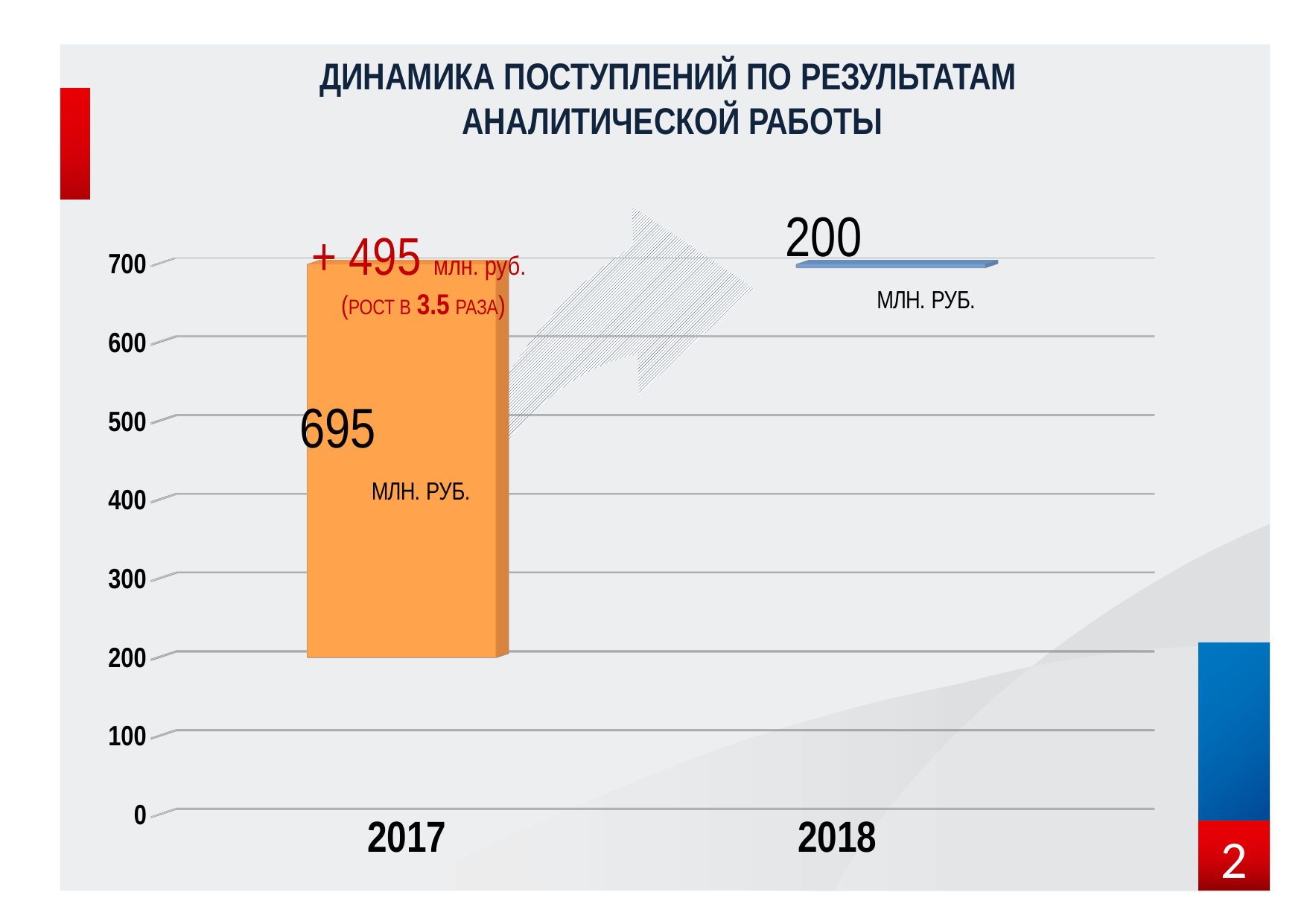

ДИНАМИКА ПОСТУПЛЕНИЙ ПО РЕЗУЛЬТАТАМ
АНАЛИТИЧЕСКОЙ РАБОТЫ

[unsupported chart]

+ 495 млн. руб.
     (РОСТ В 3.5 РАЗА)
2

2017
2018